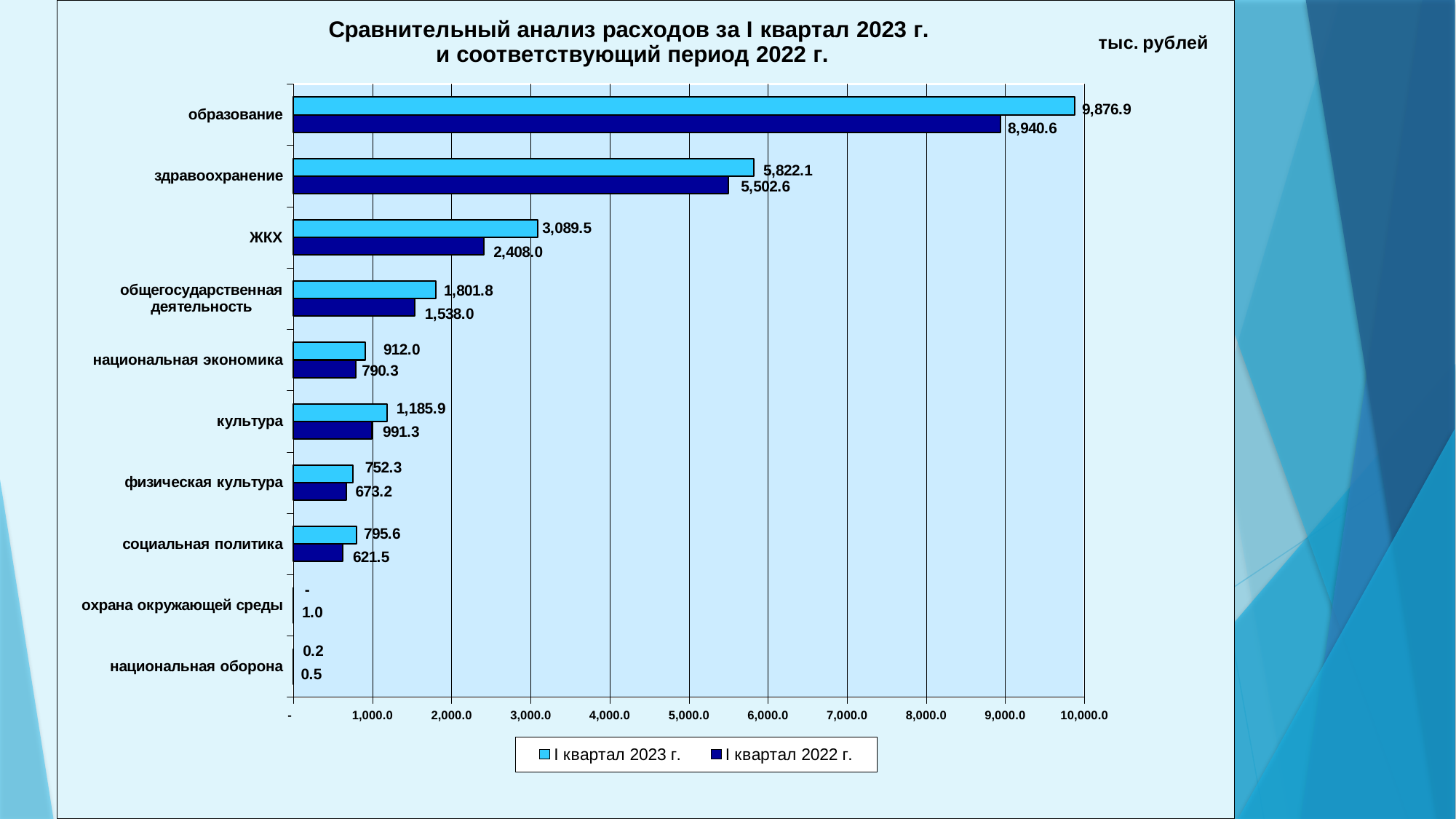

### Chart: Сравнительный анализ расходов за I квартал 2023 г.
и соответствующий период 2022 г.

| Category | I квартал 2022 г. | I квартал 2023 г. |
|---|---|---|
| национальная оборона | 0.5 | 0.2 |
| охрана окружающей среды | 1.0 | 0.0 |
| социальная политика | 621.5 | 795.6 |
| физическая культура | 673.2 | 752.3 |
| культура | 991.3 | 1185.9 |
| национальная экономика | 790.3 | 912.0 |
| общегосударственная деятельность | 1538.0 | 1801.8 |
| ЖКХ | 2408.0 | 3089.5 |
| здравоохранение | 5502.6 | 5822.1 |
| образование | 8940.6 | 9876.9 |